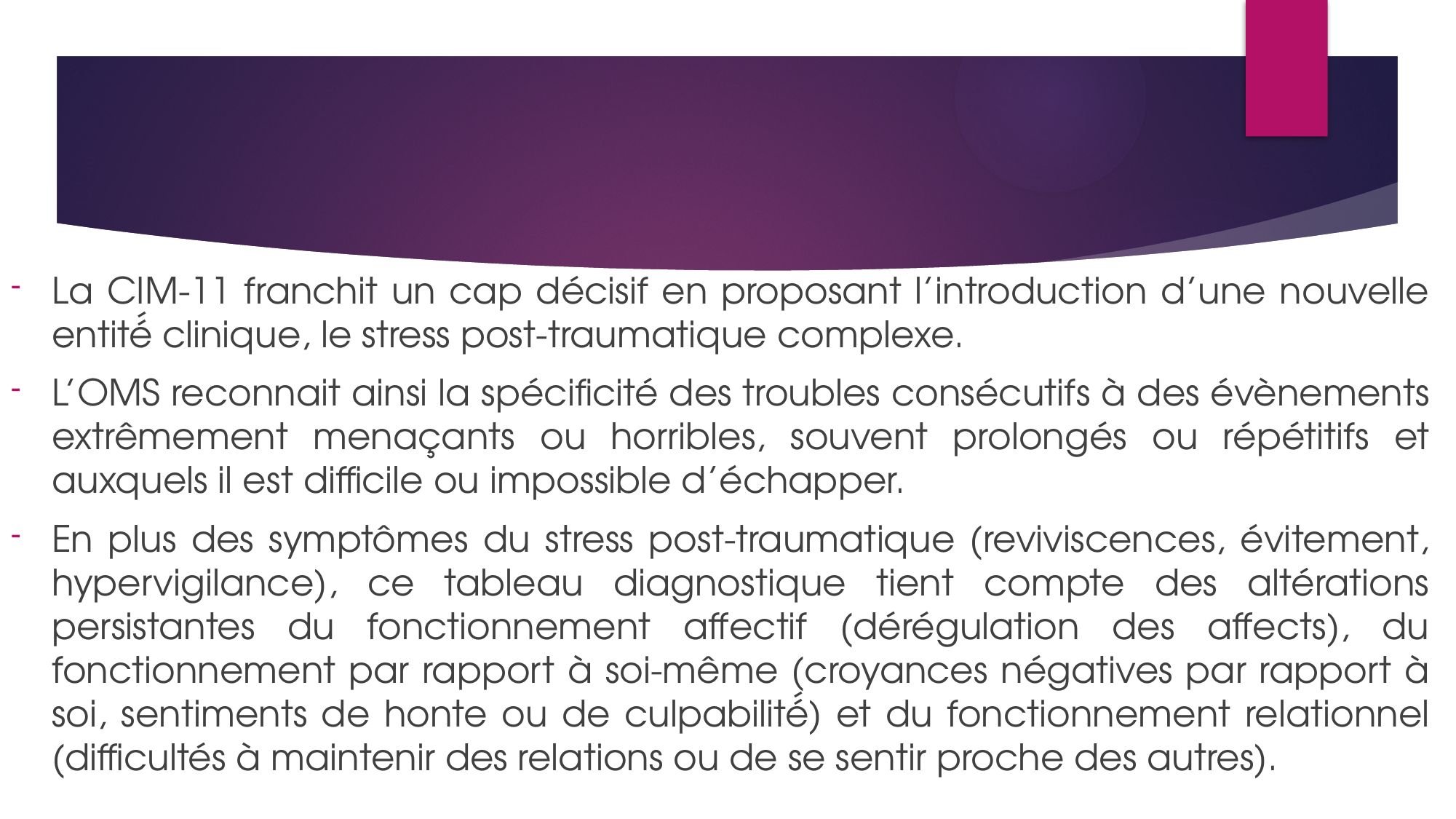

La CIM-11 franchit un cap décisif en proposant l’introduction d’une nouvelle entité́ clinique, le stress post-traumatique complexe.
L’OMS reconnait ainsi la spécificité des troubles consécutifs à des évènements extrêmement menaçants ou horribles, souvent prolongés ou répétitifs et auxquels il est difficile ou impossible d’échapper.
En plus des symptômes du stress post-traumatique (reviviscences, évitement, hypervigilance), ce tableau diagnostique tient compte des altérations persistantes du fonctionnement affectif (dérégulation des affects), du fonctionnement par rapport à soi-même (croyances négatives par rapport à soi, sentiments de honte ou de culpabilité́) et du fonctionnement relationnel (difficultés à maintenir des relations ou de se sentir proche des autres).